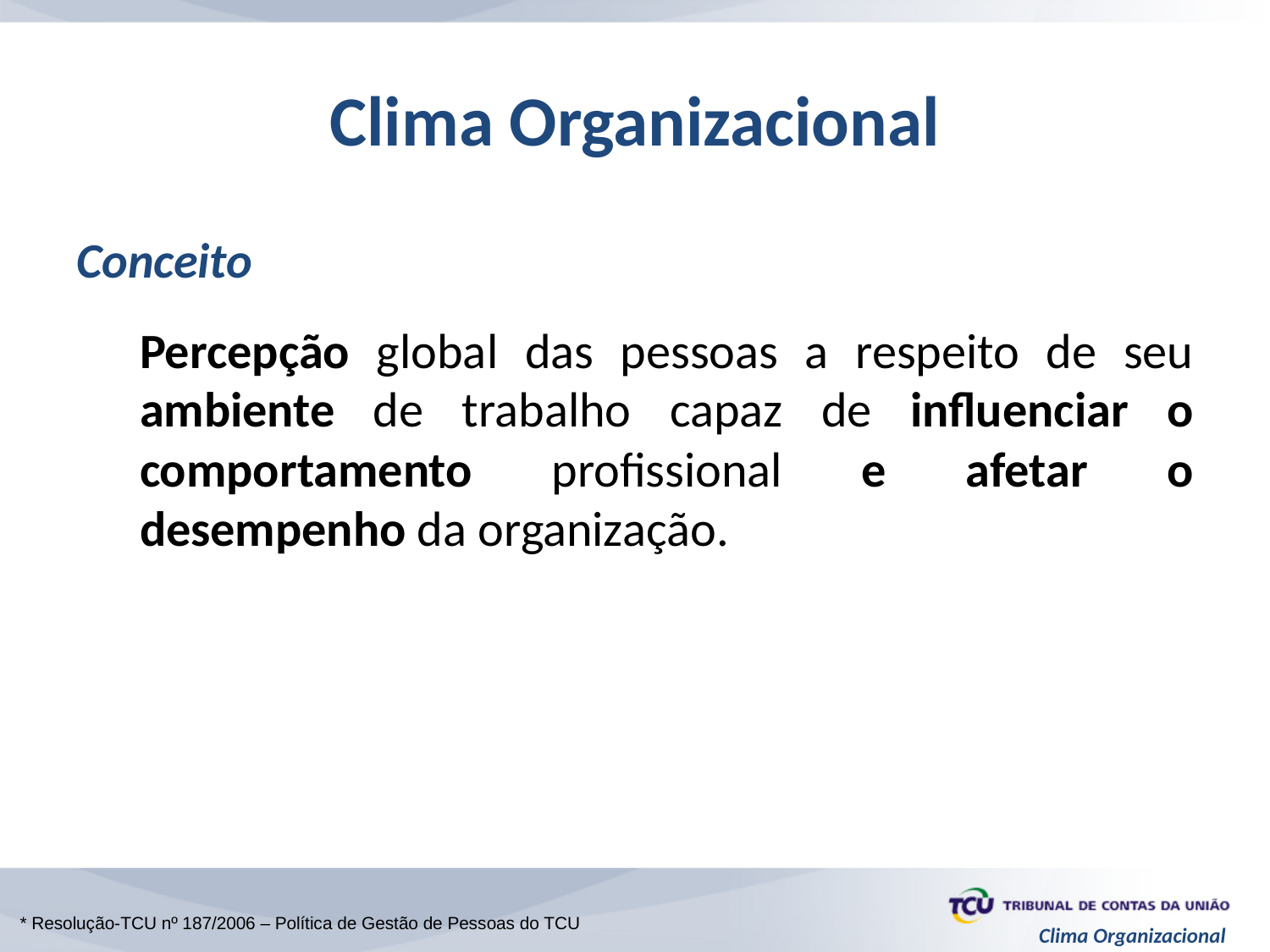

# Clima Organizacional
Conceito
Percepção global das pessoas a respeito de seu ambiente de trabalho capaz de influenciar o comportamento profissional e afetar o desempenho da organização.
* Resolução-TCU nº 187/2006 – Política de Gestão de Pessoas do TCU